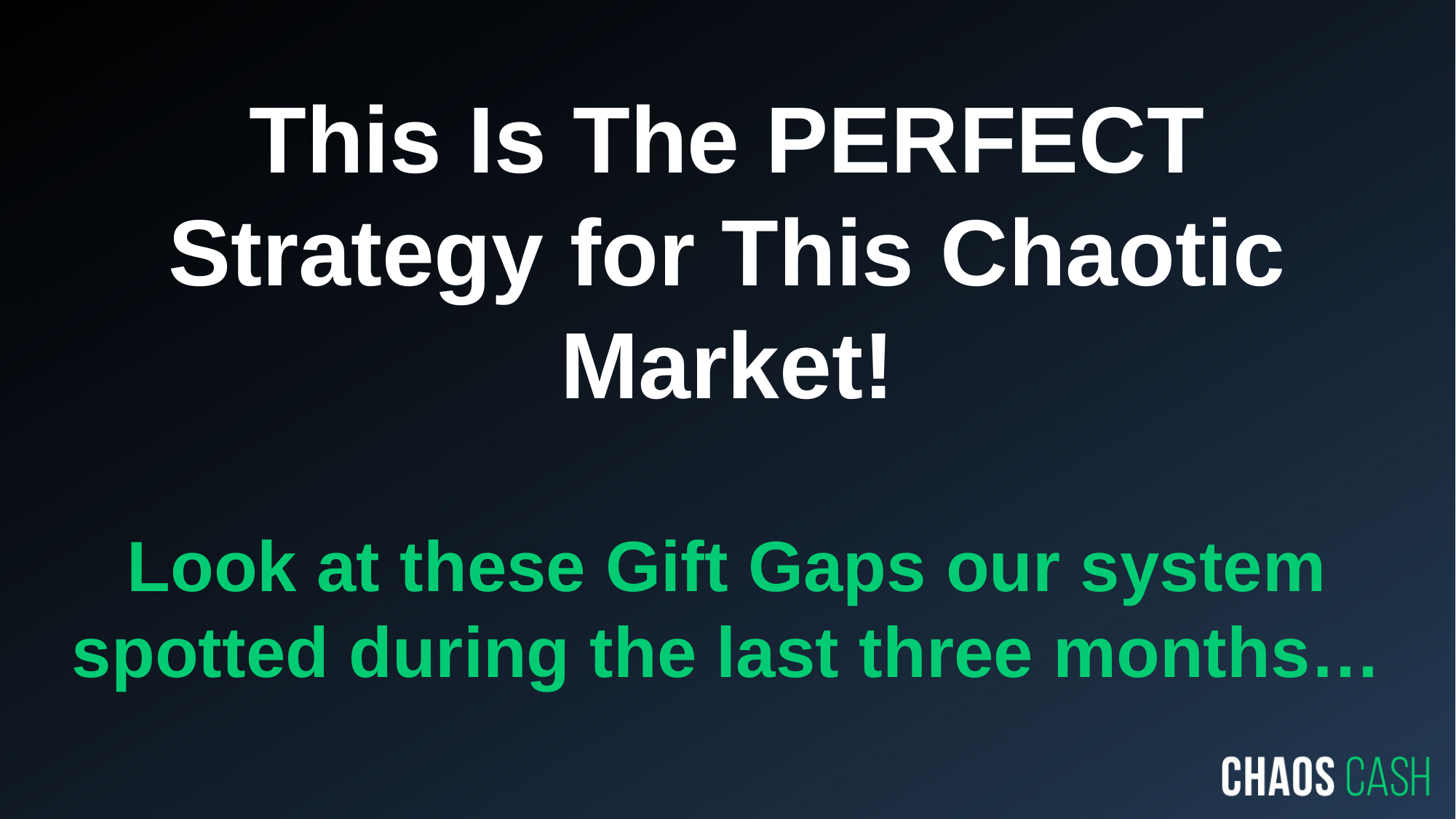

# This Is The PERFECT Strategy for This Chaotic Market! Look at these Gift Gaps our system spotted during the last three months…